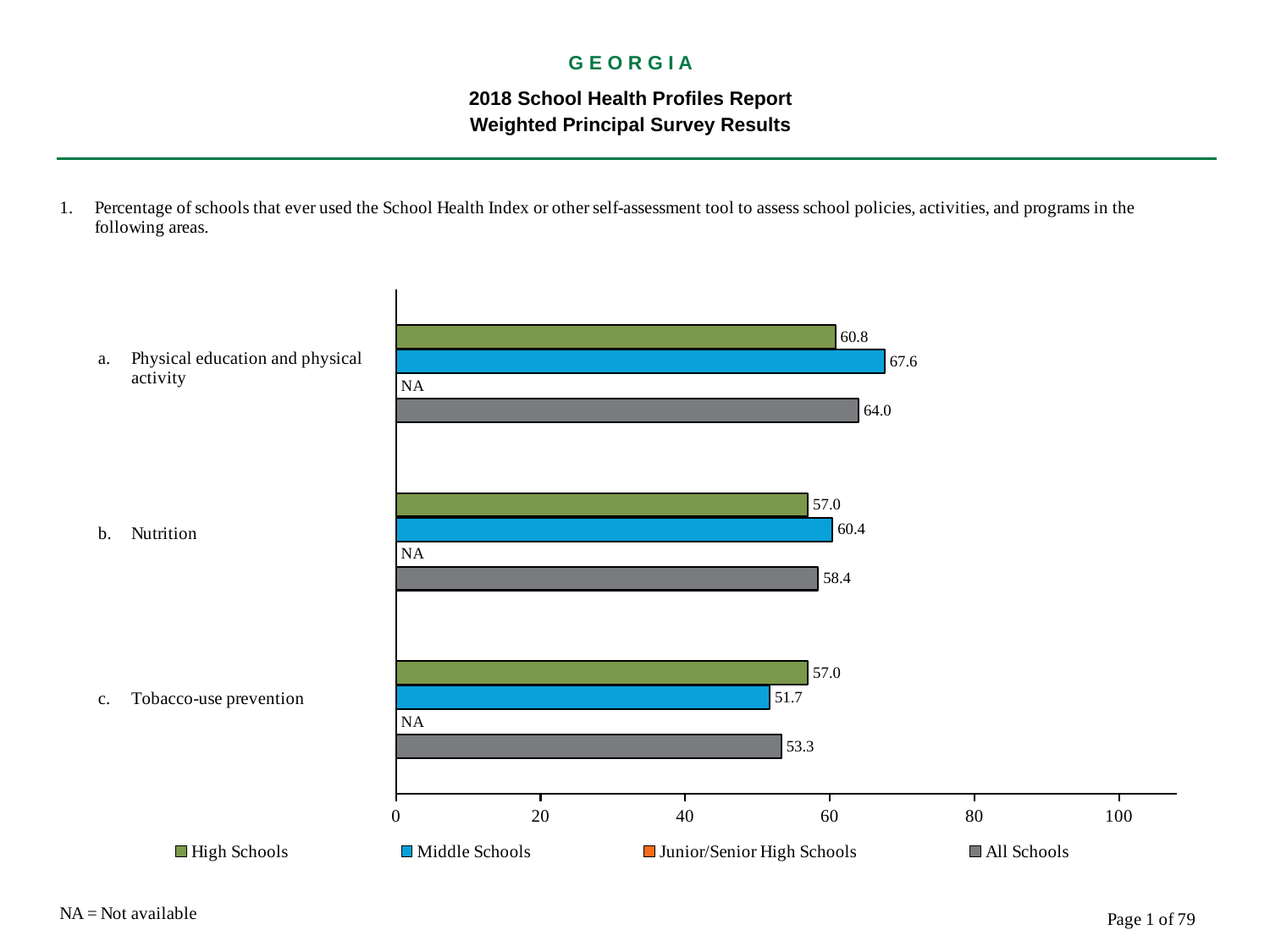

G E O R G I A
2018 School Health Profiles Report
Weighted Principal Survey Results

### Chart

| Category | All Schools | Junior/Senior High Schools | Middle Schools | High Schools |
|---|---|---|---|---|
| Tobacco-use prevention | 53.3 | 0.0009 | 51.7 | 57.0 |
| Nutrition | 58.4 | 0.0009 | 60.4 | 57.0 |
| Physical education and physical activity | 64.0 | 0.0009 | 67.6 | 60.8 |